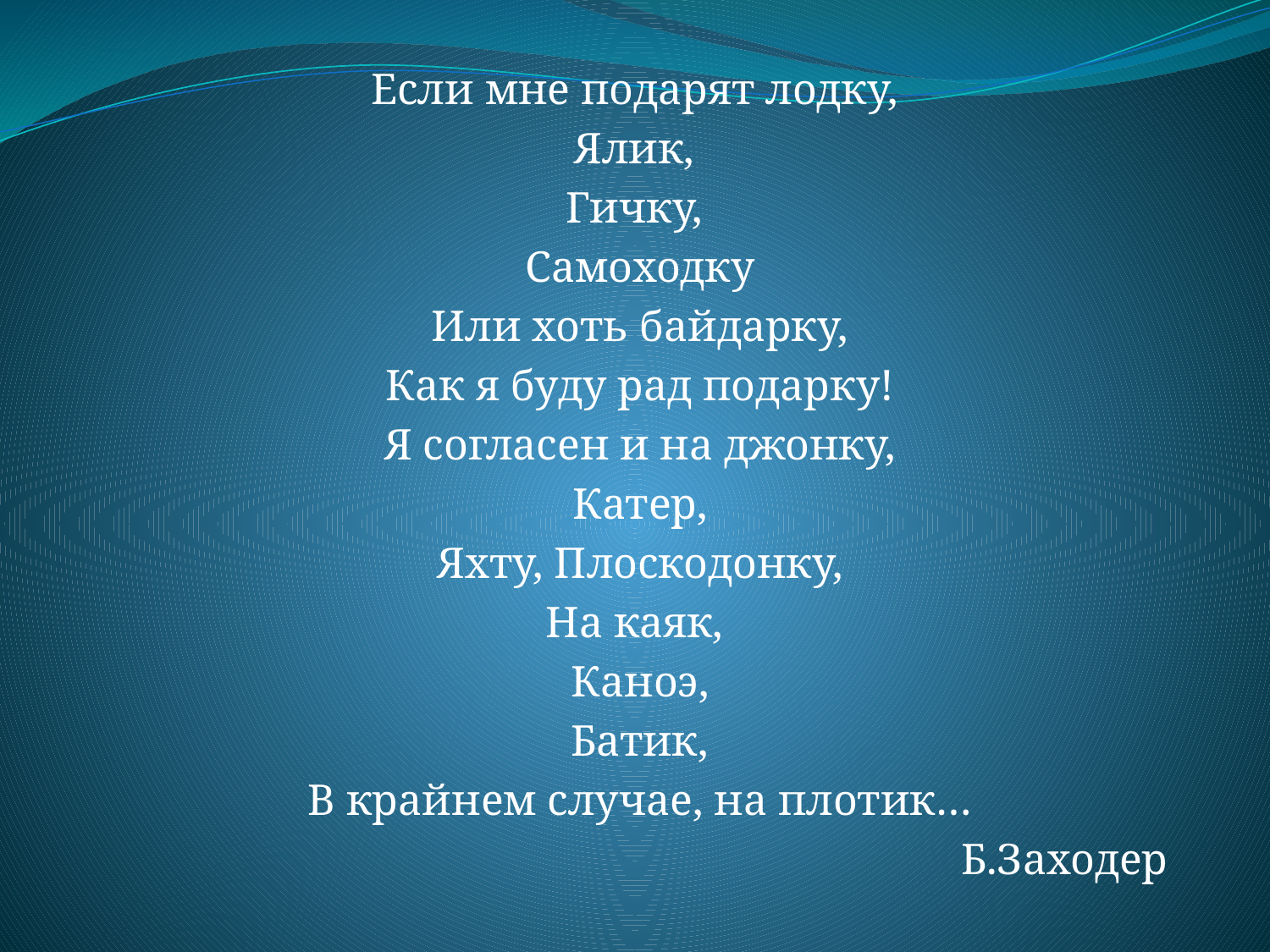

Если мне подарят лодку,
 Ялик,
 Гичку,
 Самоходку
 Или хоть байдарку,
 Как я буду рад подарку!
 Я согласен и на джонку,
 Катер,
 Яхту, Плоскодонку,
 На каяк,
 Каноэ,
 Батик,
 В крайнем случае, на плотик…
Б.Заходер